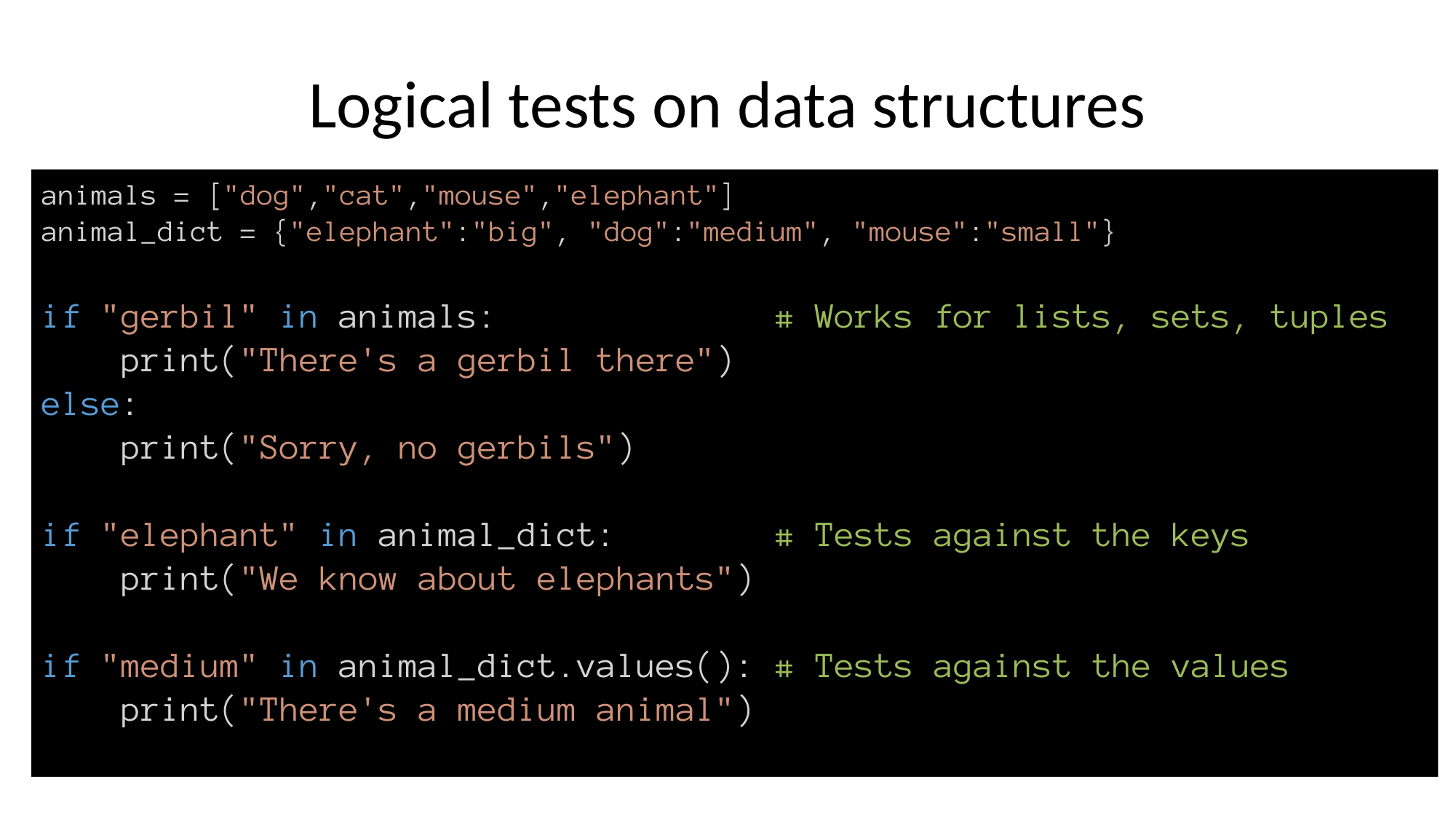

# Logical tests on data structures
animals = ["dog","cat","mouse","elephant"]
animal_dict = {"elephant":"big", "dog":"medium", "mouse":"small"}
if "gerbil" in animals:              # Works for lists, sets, tuples
    print("There's a gerbil there")
else:
    print("Sorry, no gerbils")
if "elephant" in animal_dict:        # Tests against the keys
    print("We know about elephants")

if "medium" in animal_dict.values(): # Tests against the values
    print("There's a medium animal")